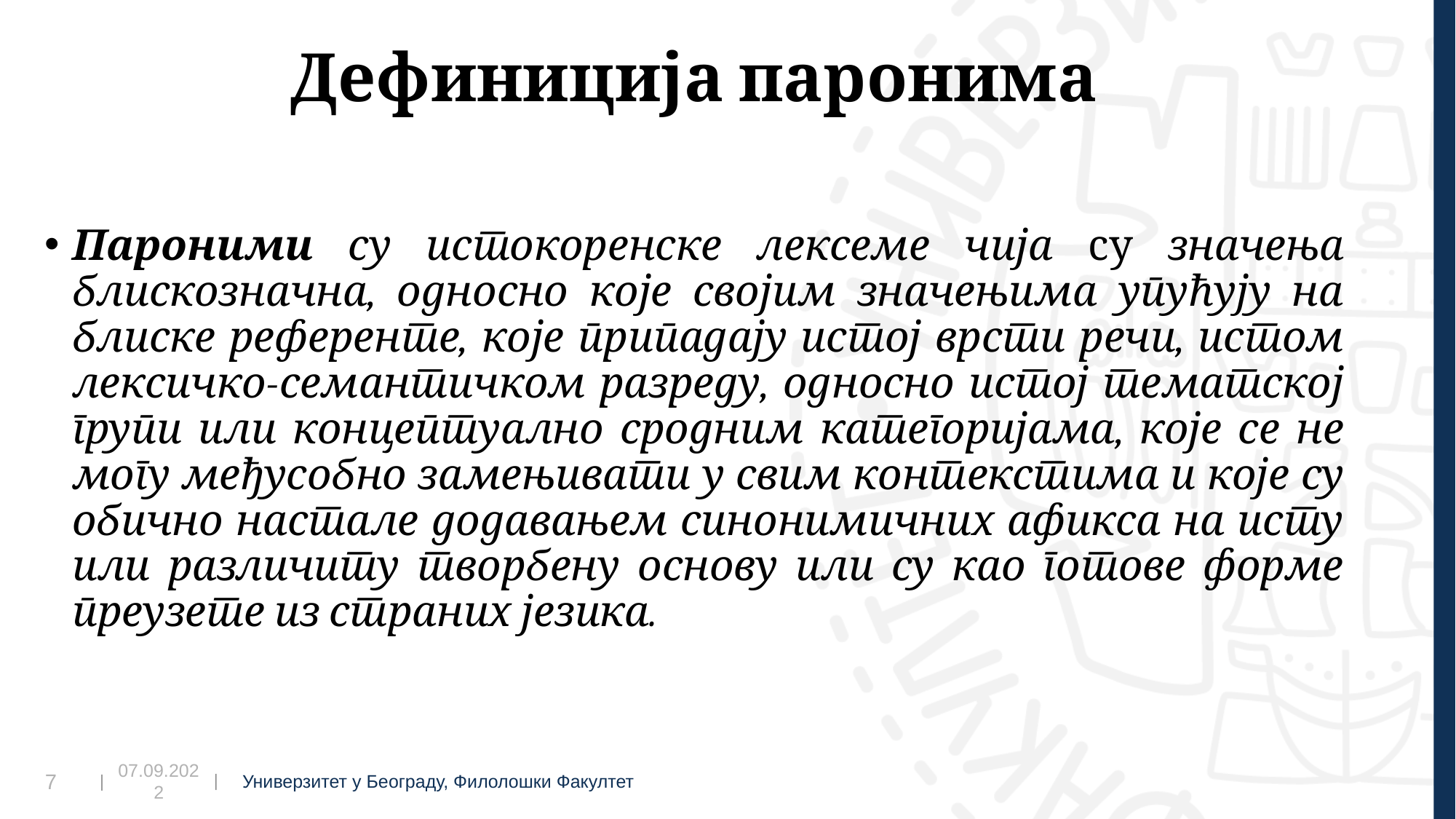

# Дефиниција паронима
Пароними су истокоренске лексеме чија су значења блискозначна, односно које својим значењима упућују на блиске референте, које припадају истој врсти речи, истом лексичко-семантичком разреду, односно истој тематској групи или концептуално сродним категоријама, које се не могу међусобно замењивати у свим контекстима и које су обично настале додавањем синонимичних афикса на исту или различиту творбену основу или су као готове форме преузете из страних језика.
07.09.2022
7